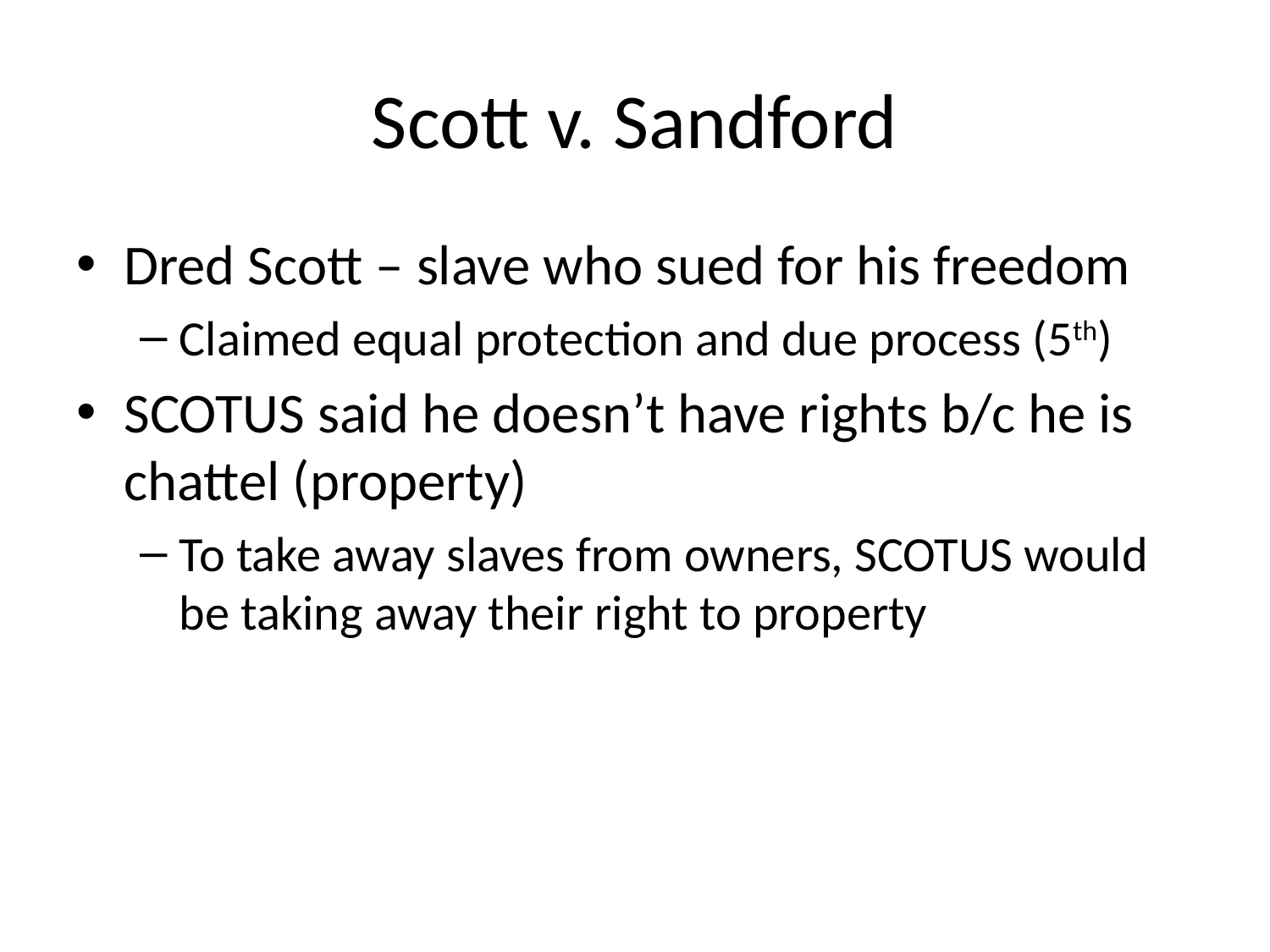

# Scott v. Sandford
Dred Scott – slave who sued for his freedom
Claimed equal protection and due process (5th)
SCOTUS said he doesn’t have rights b/c he is chattel (property)
To take away slaves from owners, SCOTUS would be taking away their right to property